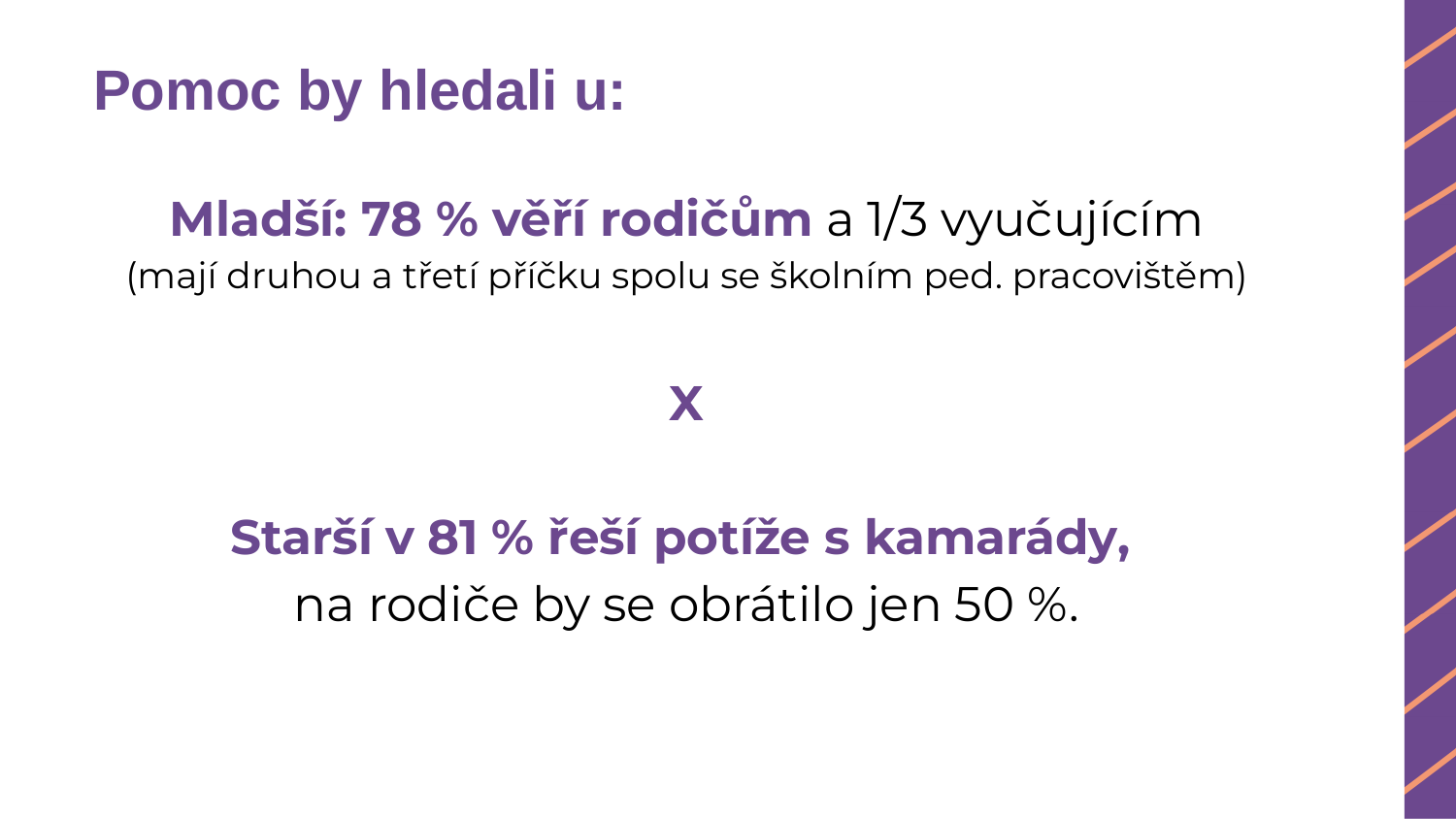

# Pomoc by hledali u:

Mladší: 78 % věří rodičům a 1/3 vyučujícím
(mají druhou a třetí příčku spolu se školním ped. pracovištěm)

X

Starší v 81 % řeší potíže s kamarády,
na rodiče by se obrátilo jen 50 %.